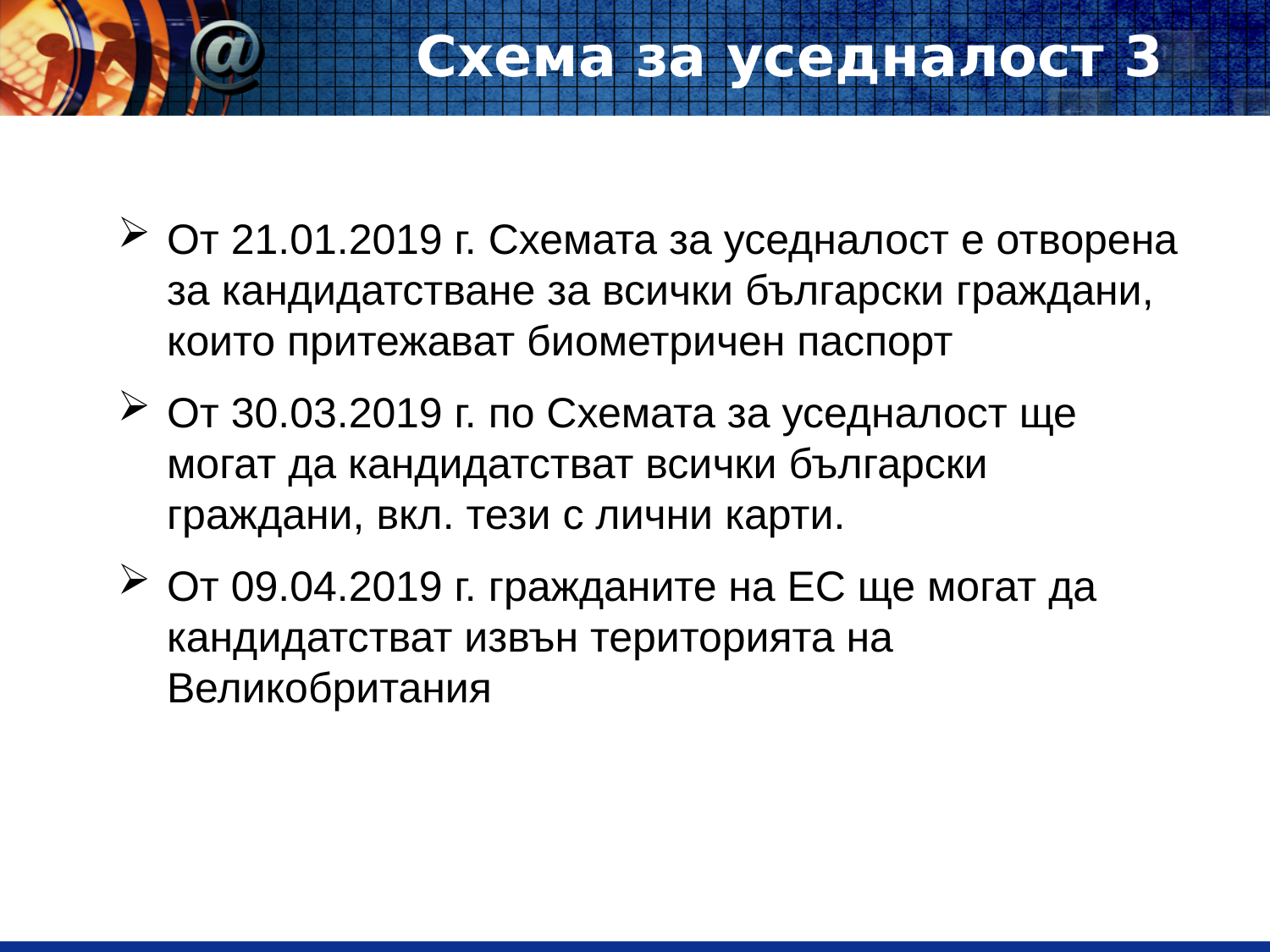

# Схема за уседналост 3
От 21.01.2019 г. Схемата за уседналост е отворена за кандидатстване за всички български граждани, които притежават биометричен паспорт
От 30.03.2019 г. по Схемата за уседналост ще могат да кандидатстват всички български граждани, вкл. тези с лични карти.
От 09.04.2019 г. гражданите на ЕС ще могат да кандидатстват извън територията на Великобритания